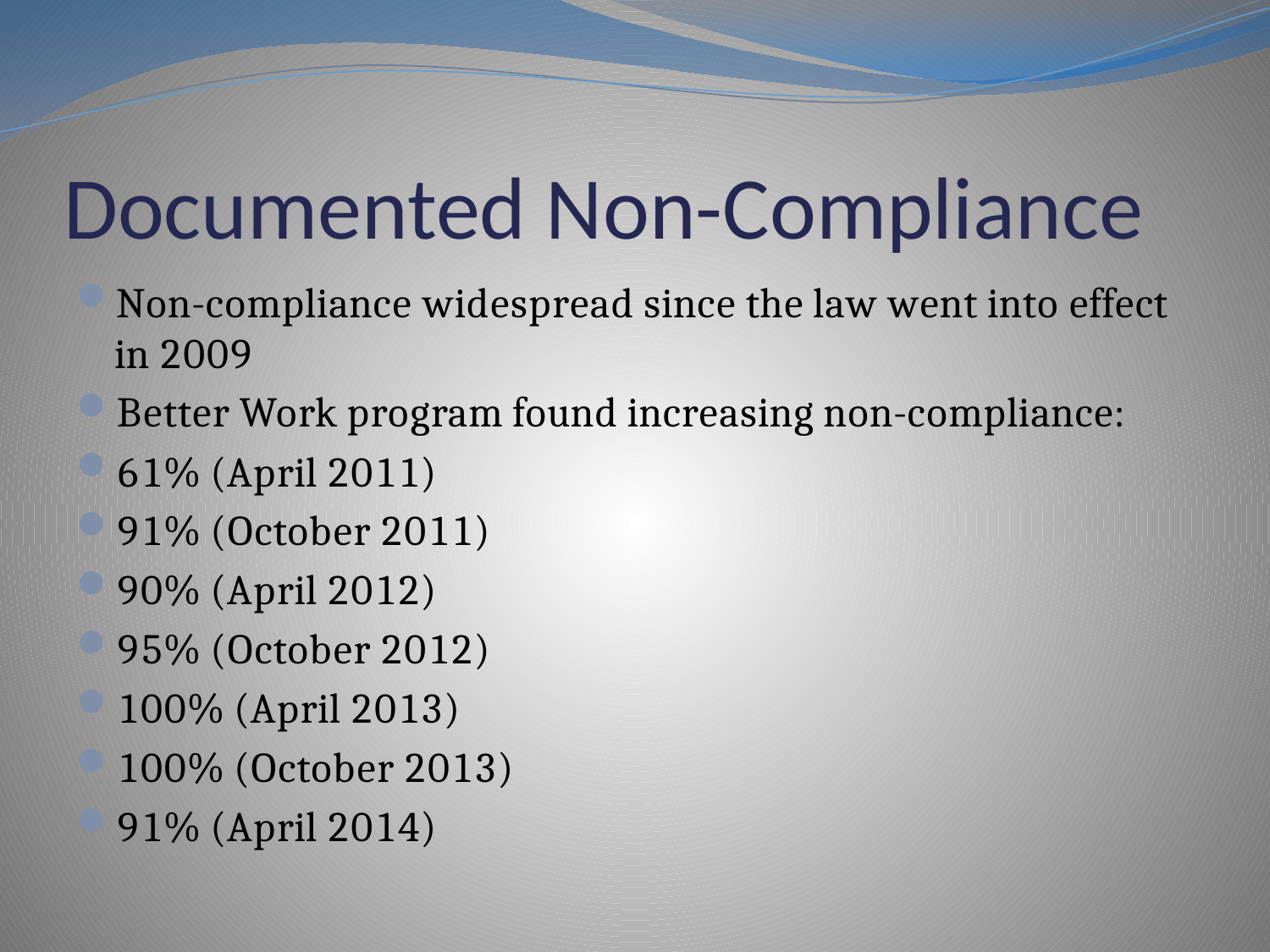

Documented Non-Compliance
Non-compliance widespread since the law went into effect in 2009
Better Work program found increasing non-compliance:
61% (April 2011)
91% (October 2011)
90% (April 2012)
95% (October 2012)
100% (April 2013)
100% (October 2013)
91% (April 2014)